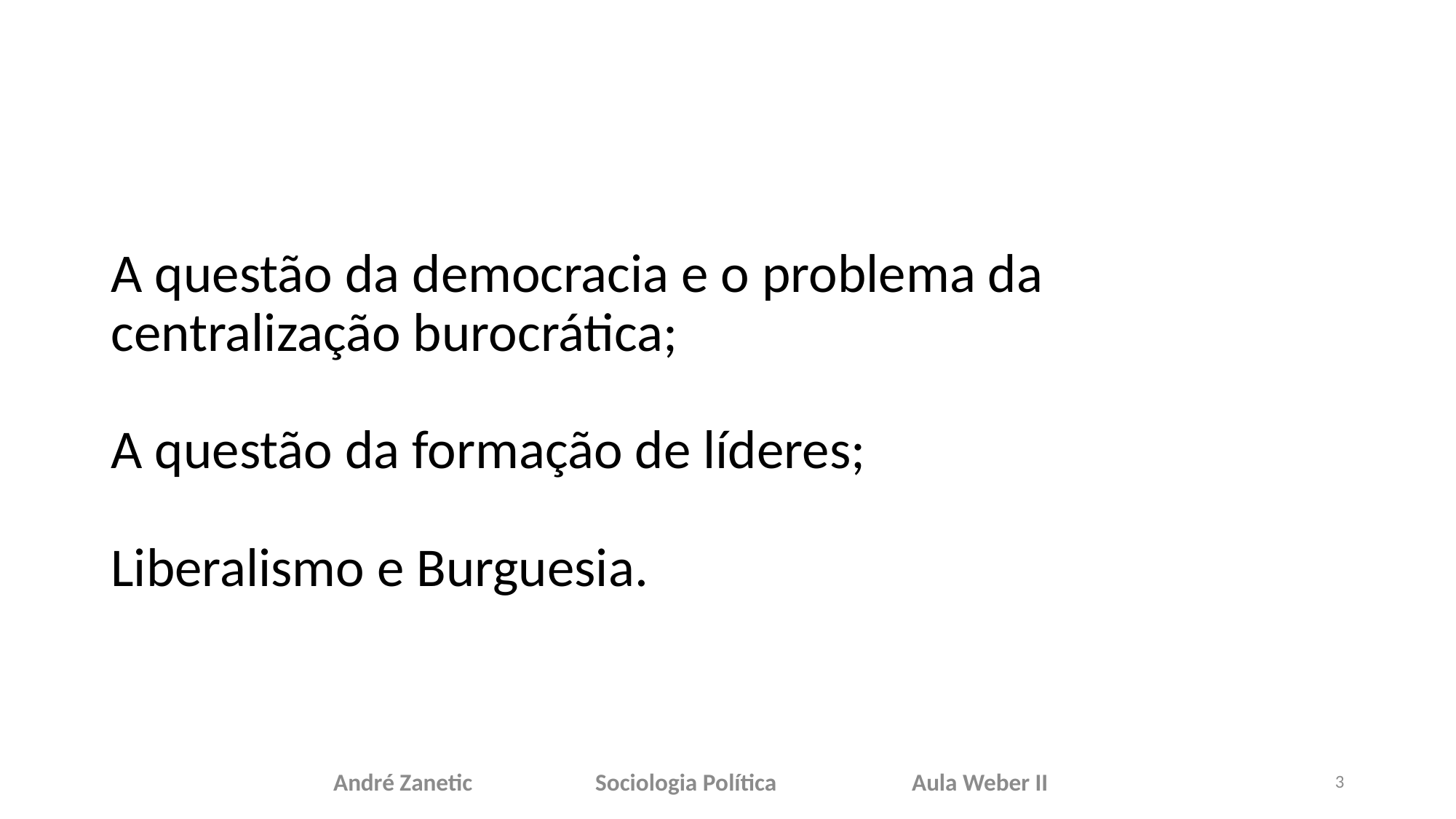

# A questão da democracia e o problema da centralização burocrática; A questão da formação de líderes; Liberalismo e Burguesia.
André Zanetic             	        Sociologia Política        	      Aula Weber II
3